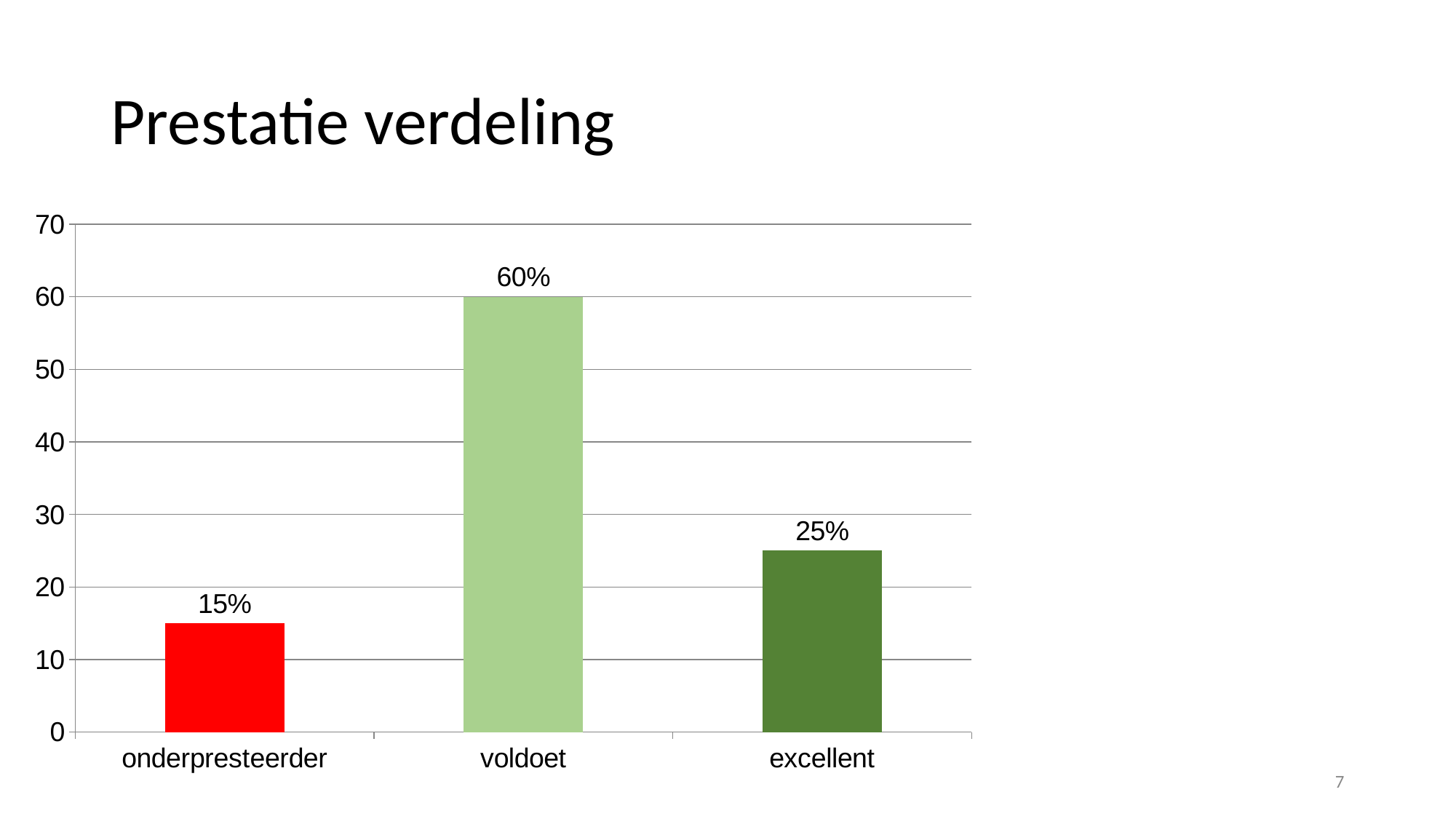

# Prestatie verdeling

### Chart

| Category | Series 1 |
|---|---|
| onderpresteerder | 15.0 |
| voldoet | 60.0 |
| excellent | 25.0 |
7